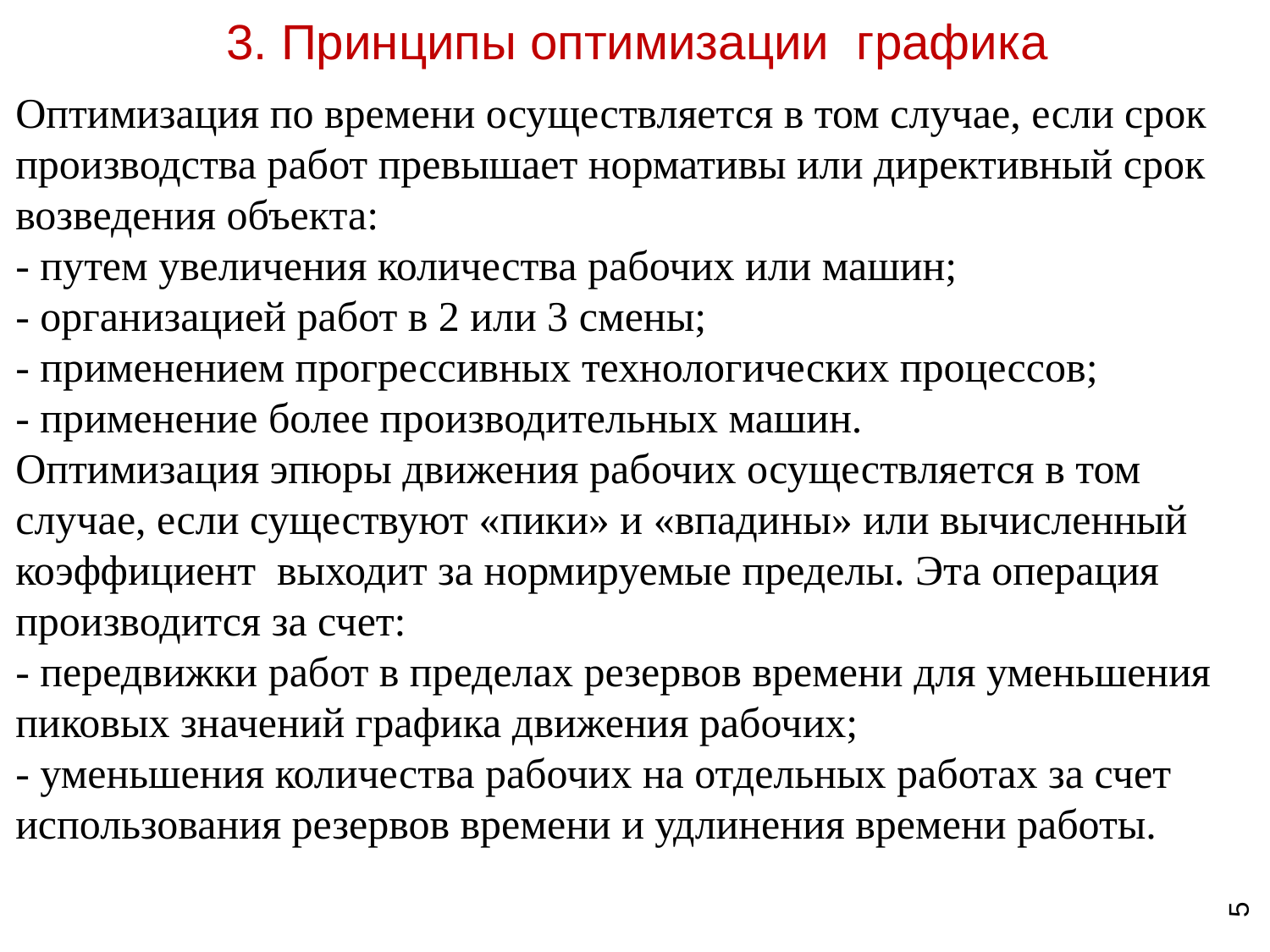

3. Принципы оптимизации  графика
Оптимизация по времени осуществляется в том случае, если срок производства работ превышает нормативы или директивный срок возведения объекта:
- путем увеличения количества рабочих или машин;
- организацией работ в 2 или 3 смены;
- применением прогрессивных технологических процессов;
- применение более производительных машин.
Оптимизация эпюры движения рабочих осуществляется в том случае, если существуют «пики» и «впадины» или вычисленный коэффициент  выходит за нормируемые пределы. Эта операция производится за счет:
- передвижки работ в пределах резервов времени для уменьшения пиковых значений графика движения рабочих;
- уменьшения количества рабочих на отдельных работах за счет использования резервов времени и удлинения времени работы.
5